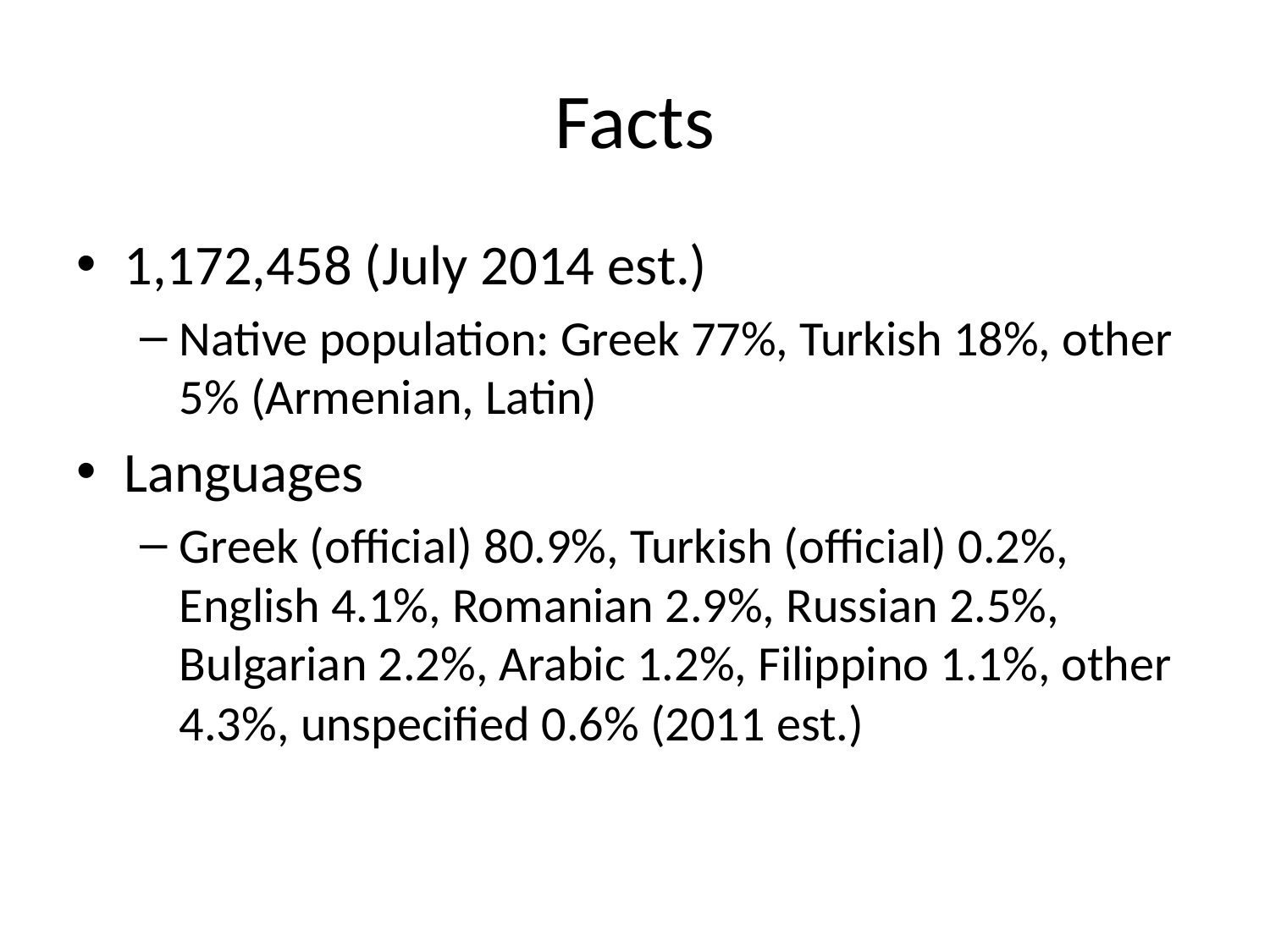

# Facts
1,172,458 (July 2014 est.)
Native population: Greek 77%, Turkish 18%, other 5% (Armenian, Latin)
Languages
Greek (official) 80.9%, Turkish (official) 0.2%, English 4.1%, Romanian 2.9%, Russian 2.5%, Bulgarian 2.2%, Arabic 1.2%, Filippino 1.1%, other 4.3%, unspecified 0.6% (2011 est.)